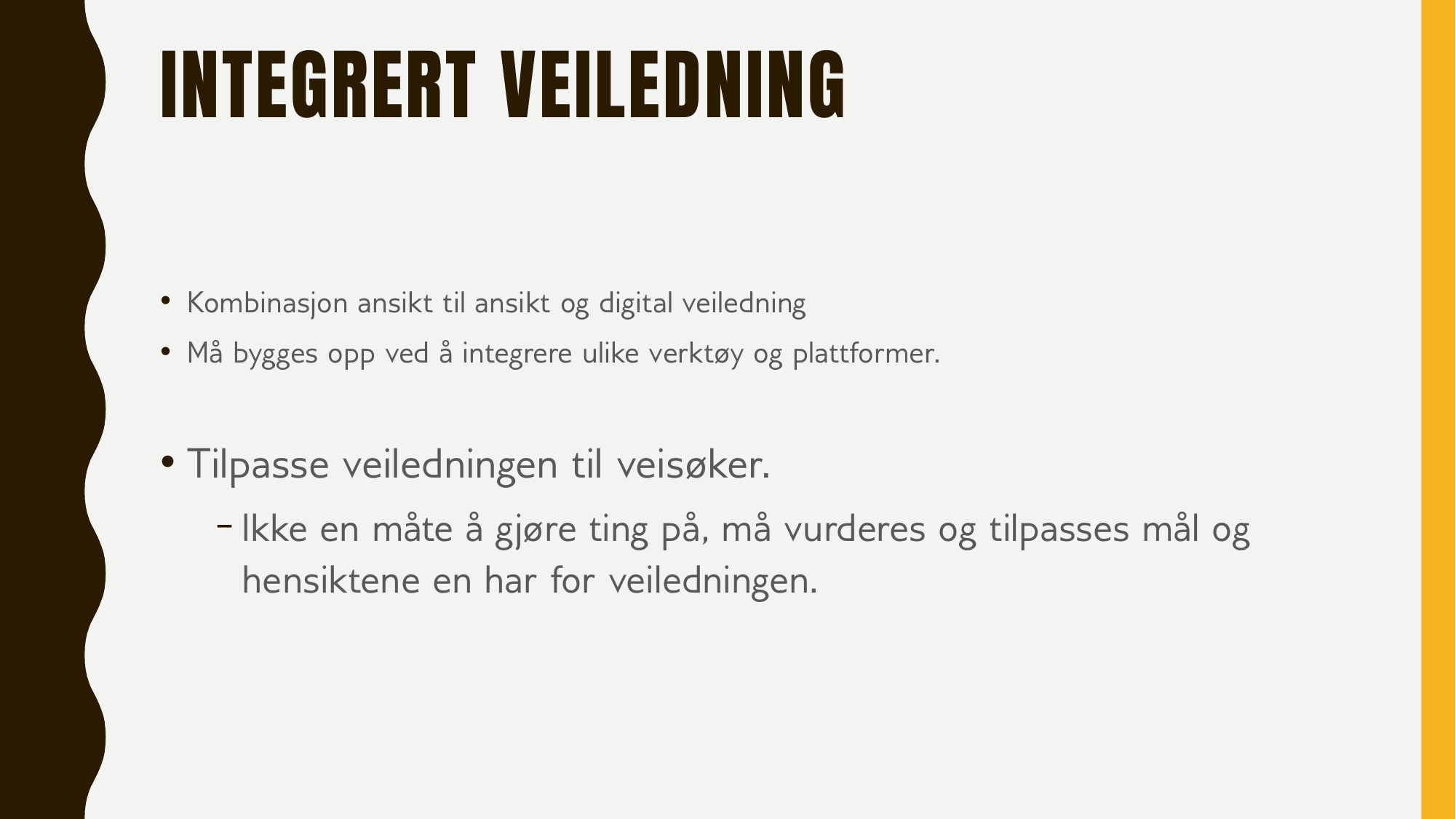

# Integrert veiledning
Kombinasjon ansikt til ansikt og digital veiledning
Må bygges opp ved å integrere ulike verktøy og plattformer.

Tilpasse veiledningen til veisøker.
Ikke en måte å gjøre ting på, må vurderes og tilpasses mål og hensiktene en har for veiledningen.